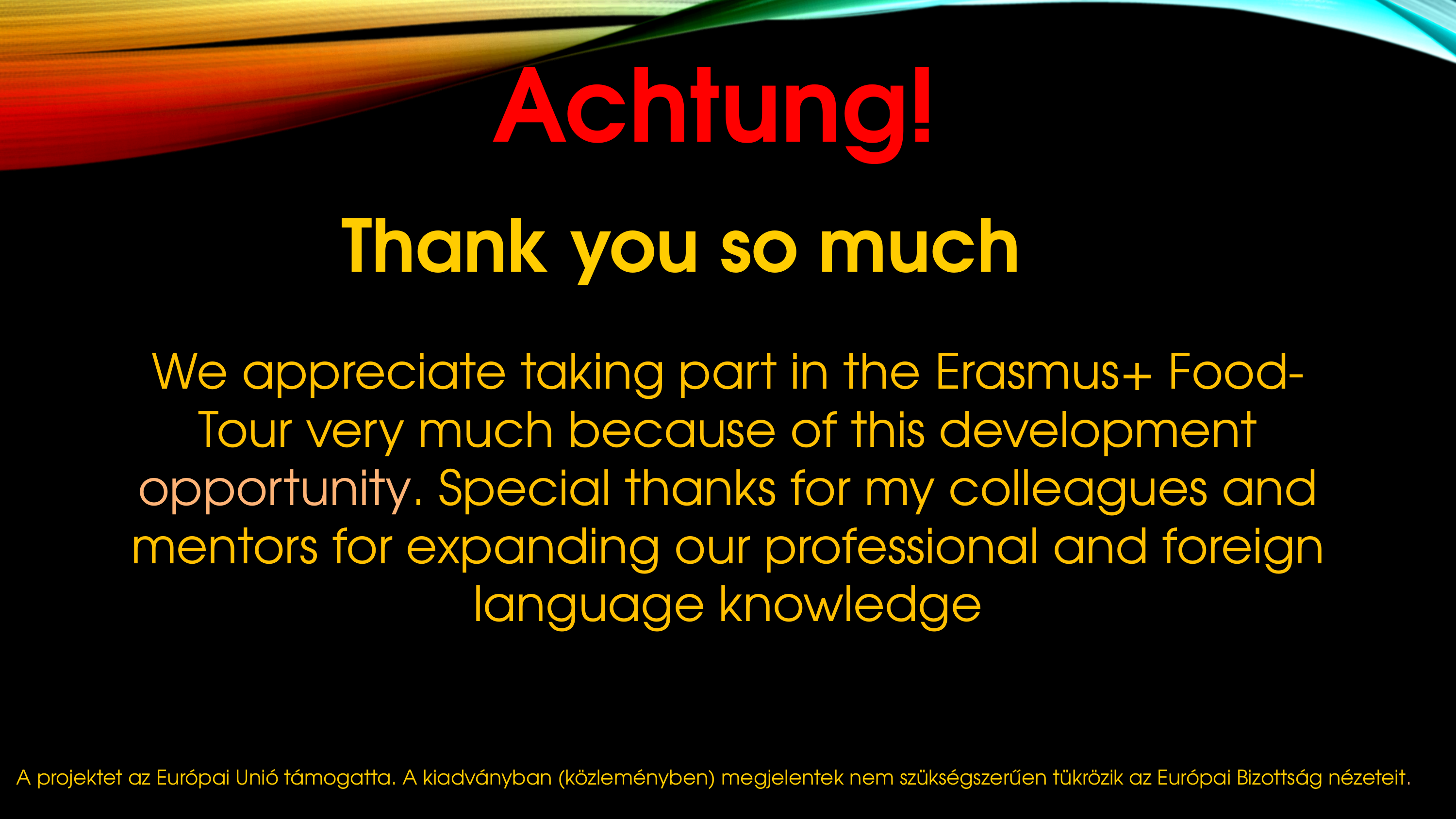

Achtung!
Thank you so much!
We appreciate taking part in the Erasmus+ Food-Tour very much because of this development opportunity. Special thanks for my colleagues and mentors for expanding our professional and foreign language knowledge
A projektet az Európai Unió támogatta. A kiadványban (közleményben) megjelentek nem szükségszerűen tükrözik az Európai Bizottság nézeteit.